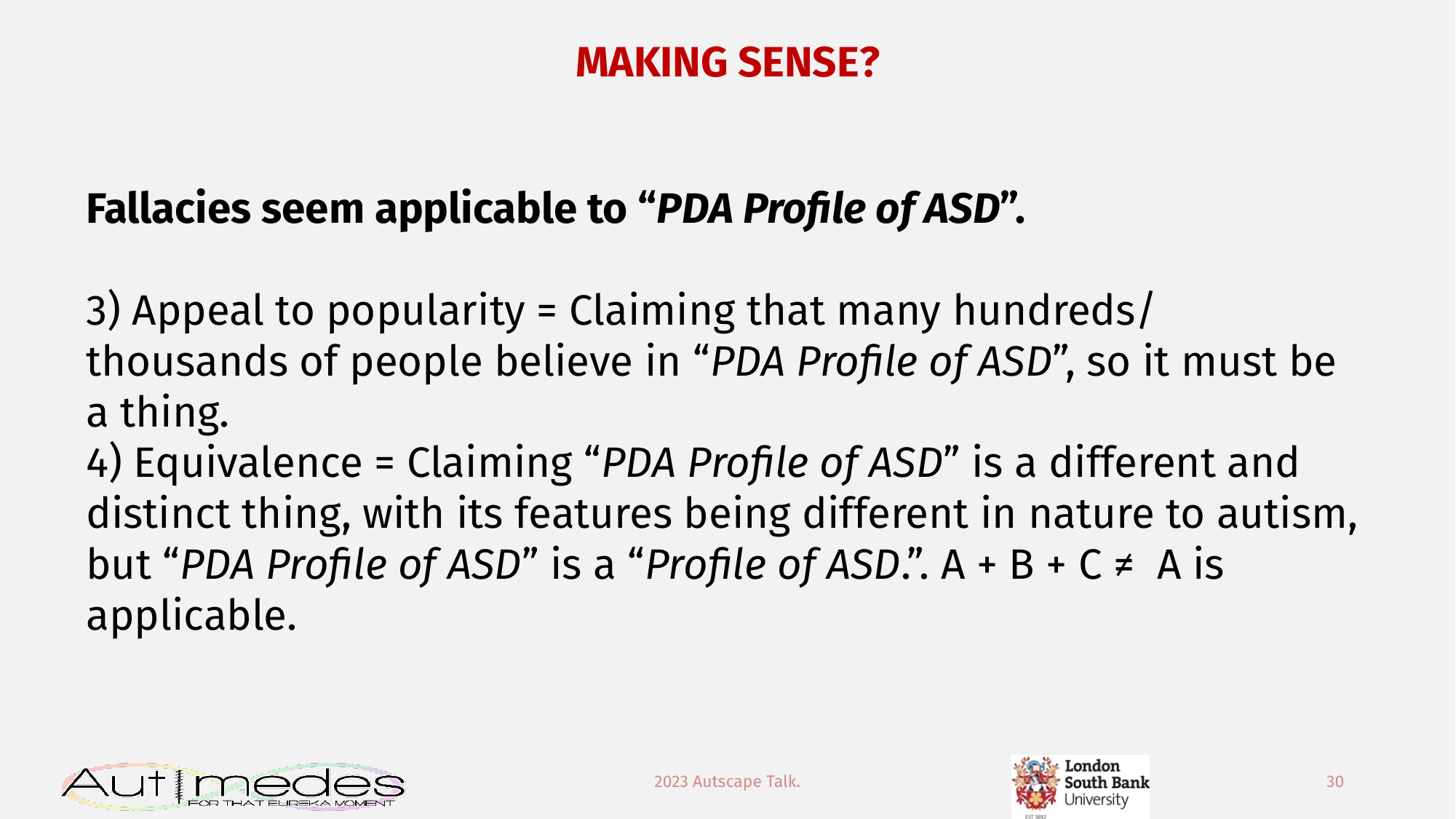

MAKING SENSE?
Fallacies seem applicable to “PDA Profile of ASD”.

3) Appeal to popularity = Claiming that many hundreds/ thousands of people believe in “PDA Profile of ASD”, so it must be a thing.
4) Equivalence = Claiming “PDA Profile of ASD” is a different and distinct thing, with its features being different in nature to autism, but “PDA Profile of ASD” is a “Profile of ASD.”. A + B + C ≠  A is applicable.
2023 Autscape Talk.
30